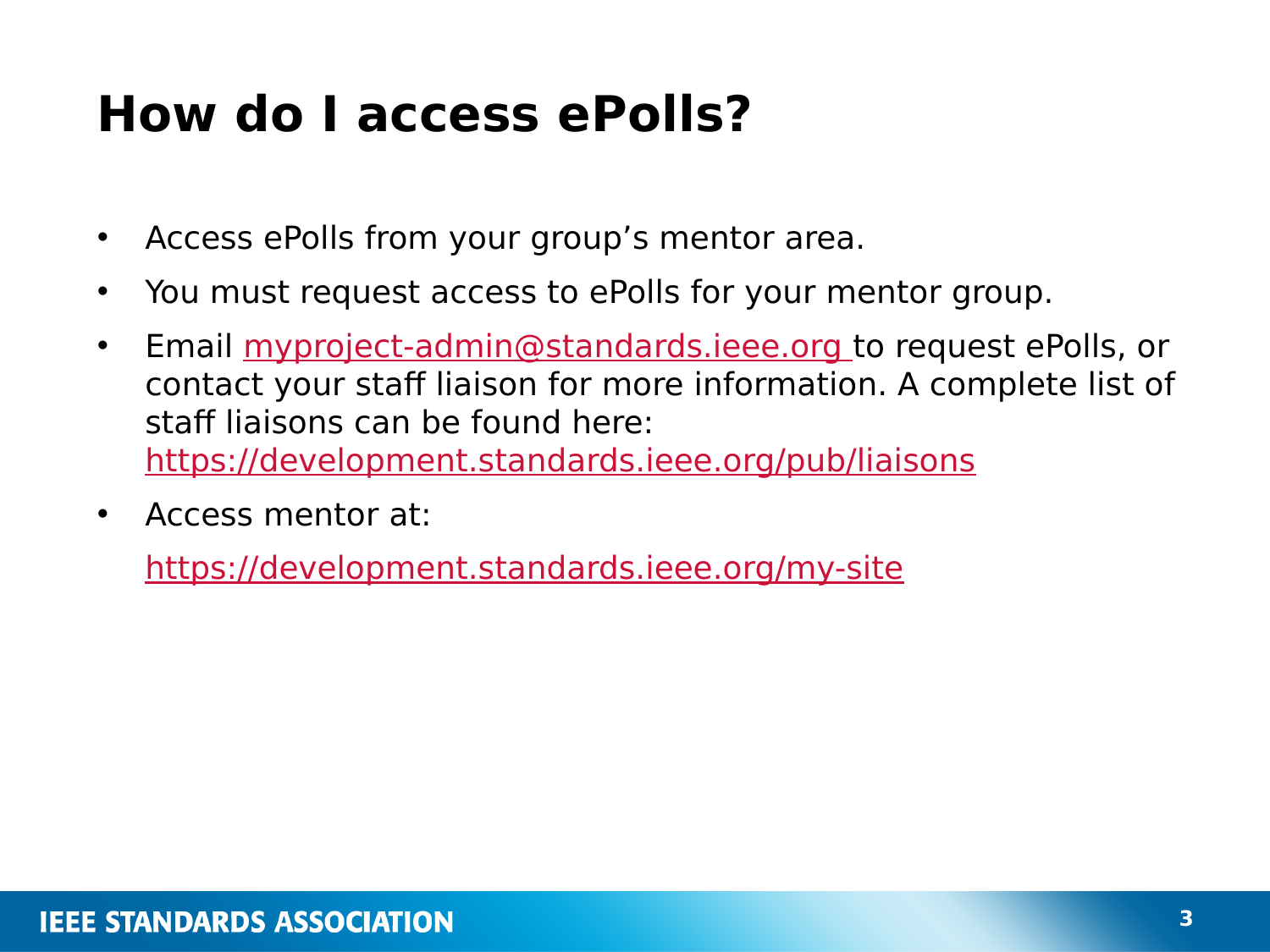

# How do I access ePolls?
Access ePolls from your group’s mentor area.
You must request access to ePolls for your mentor group.
Email myproject-admin@standards.ieee.org to request ePolls, or contact your staff liaison for more information. A complete list of staff liaisons can be found here: https://development.standards.ieee.org/pub/liaisons
Access mentor at:
	https://development.standards.ieee.org/my-site